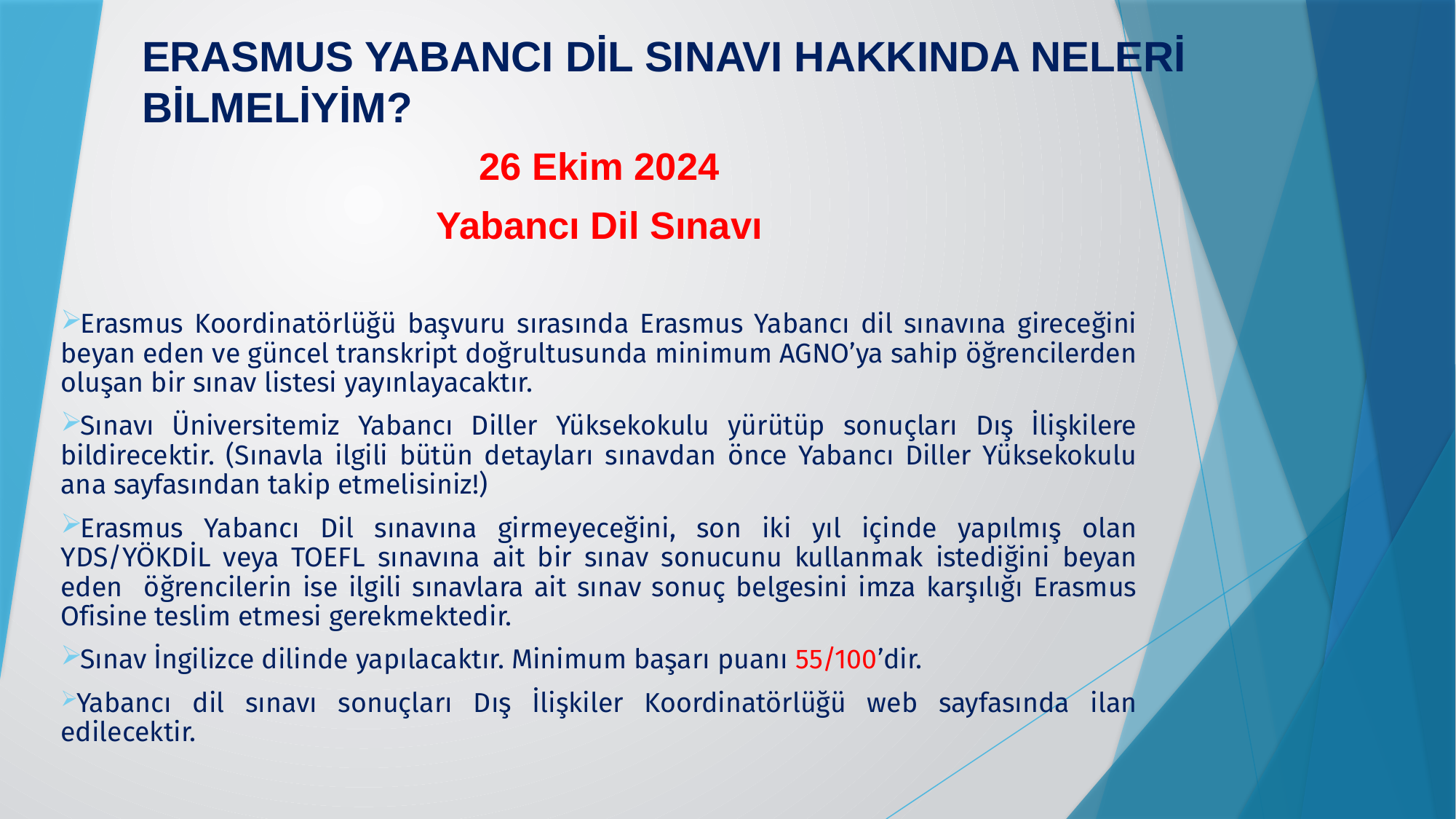

# ERASMUS YABANCI DİL SINAVI HAKKINDA NELERİ BİLMELİYİM?
26 Ekim 2024
Yabancı Dil Sınavı

Erasmus Koordinatörlüğü başvuru sırasında Erasmus Yabancı dil sınavına gireceğini beyan eden ve güncel transkript doğrultusunda minimum AGNO’ya sahip öğrencilerden oluşan bir sınav listesi yayınlayacaktır.
Sınavı Üniversitemiz Yabancı Diller Yüksekokulu yürütüp sonuçları Dış İlişkilere bildirecektir. (Sınavla ilgili bütün detayları sınavdan önce Yabancı Diller Yüksekokulu ana sayfasından takip etmelisiniz!)
Erasmus Yabancı Dil sınavına girmeyeceğini, son iki yıl içinde yapılmış olan YDS/YÖKDİL veya TOEFL sınavına ait bir sınav sonucunu kullanmak istediğini beyan eden  öğrencilerin ise ilgili sınavlara ait sınav sonuç belgesini imza karşılığı Erasmus Ofisine teslim etmesi gerekmektedir.
Sınav İngilizce dilinde yapılacaktır. Minimum başarı puanı 55/100’dir.
Yabancı dil sınavı sonuçları Dış İlişkiler Koordinatörlüğü web sayfasında ilan edilecektir.